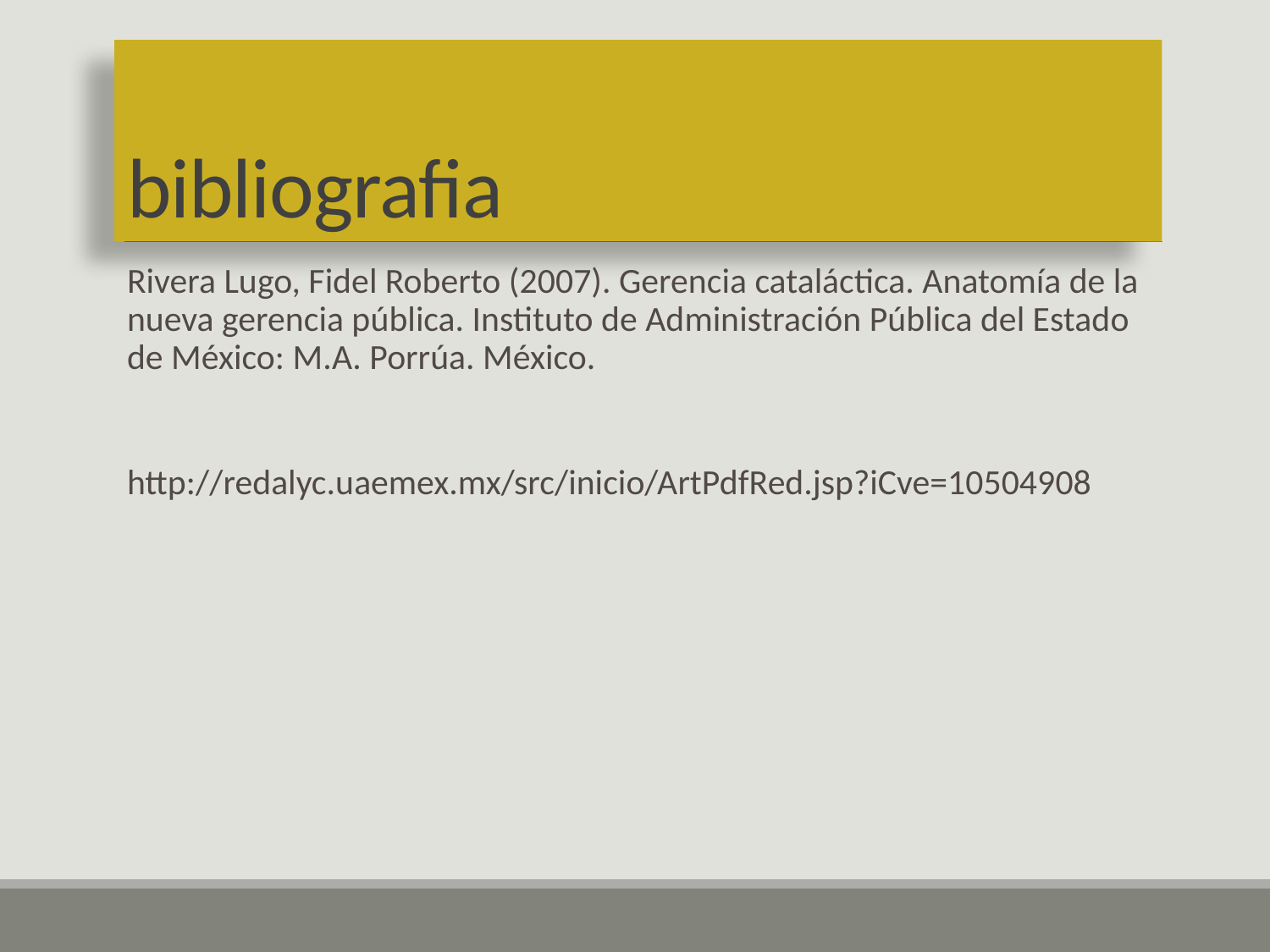

# bibliografia
Rivera Lugo, Fidel Roberto (2007). Gerencia cataláctica. Anatomía de la nueva gerencia pública. Instituto de Administración Pública del Estado de México: M.A. Porrúa. México.

http://redalyc.uaemex.mx/src/inicio/ArtPdfRed.jsp?iCve=10504908